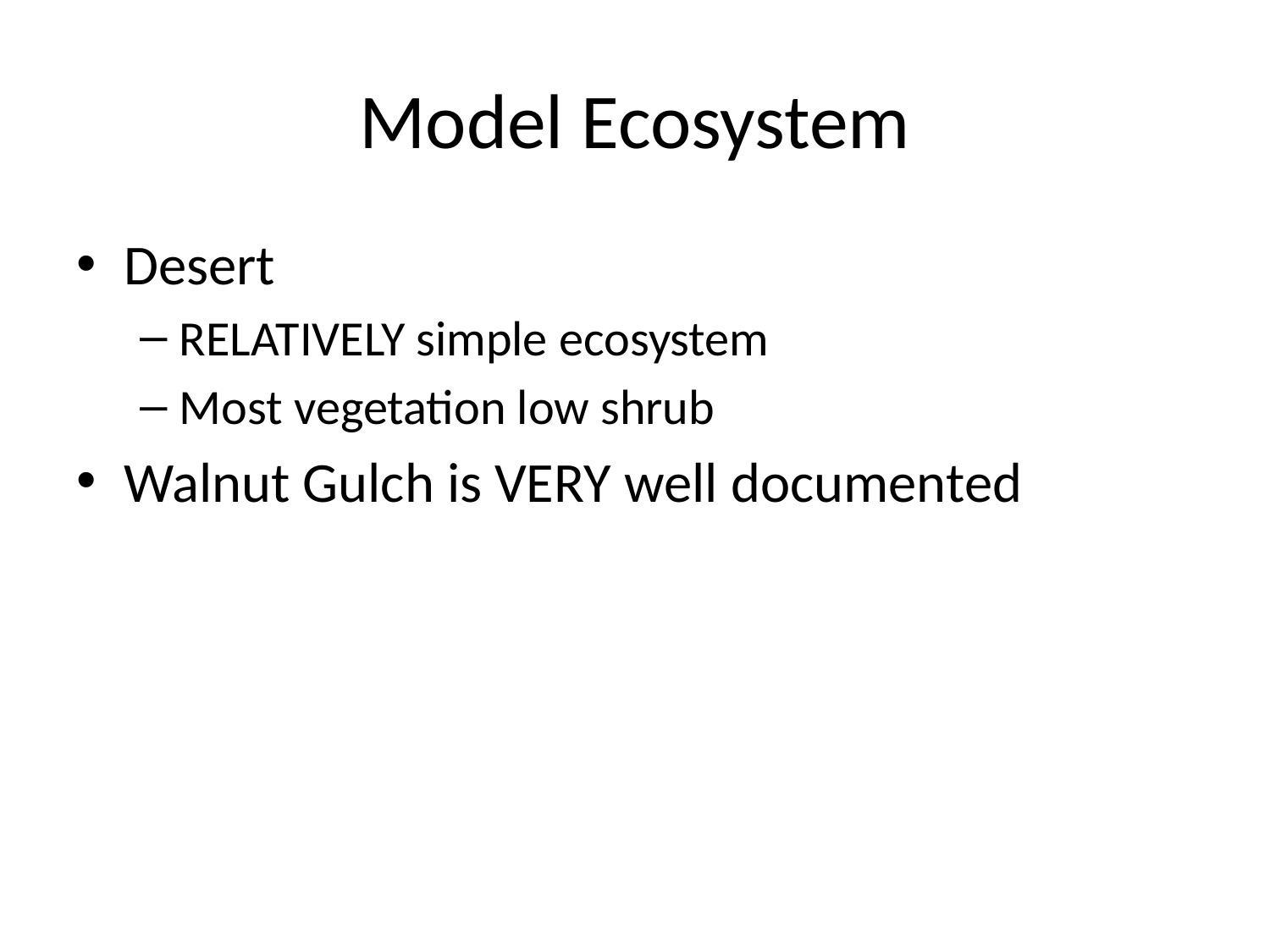

# Model Ecosystem
Desert
RELATIVELY simple ecosystem
Most vegetation low shrub
Walnut Gulch is VERY well documented